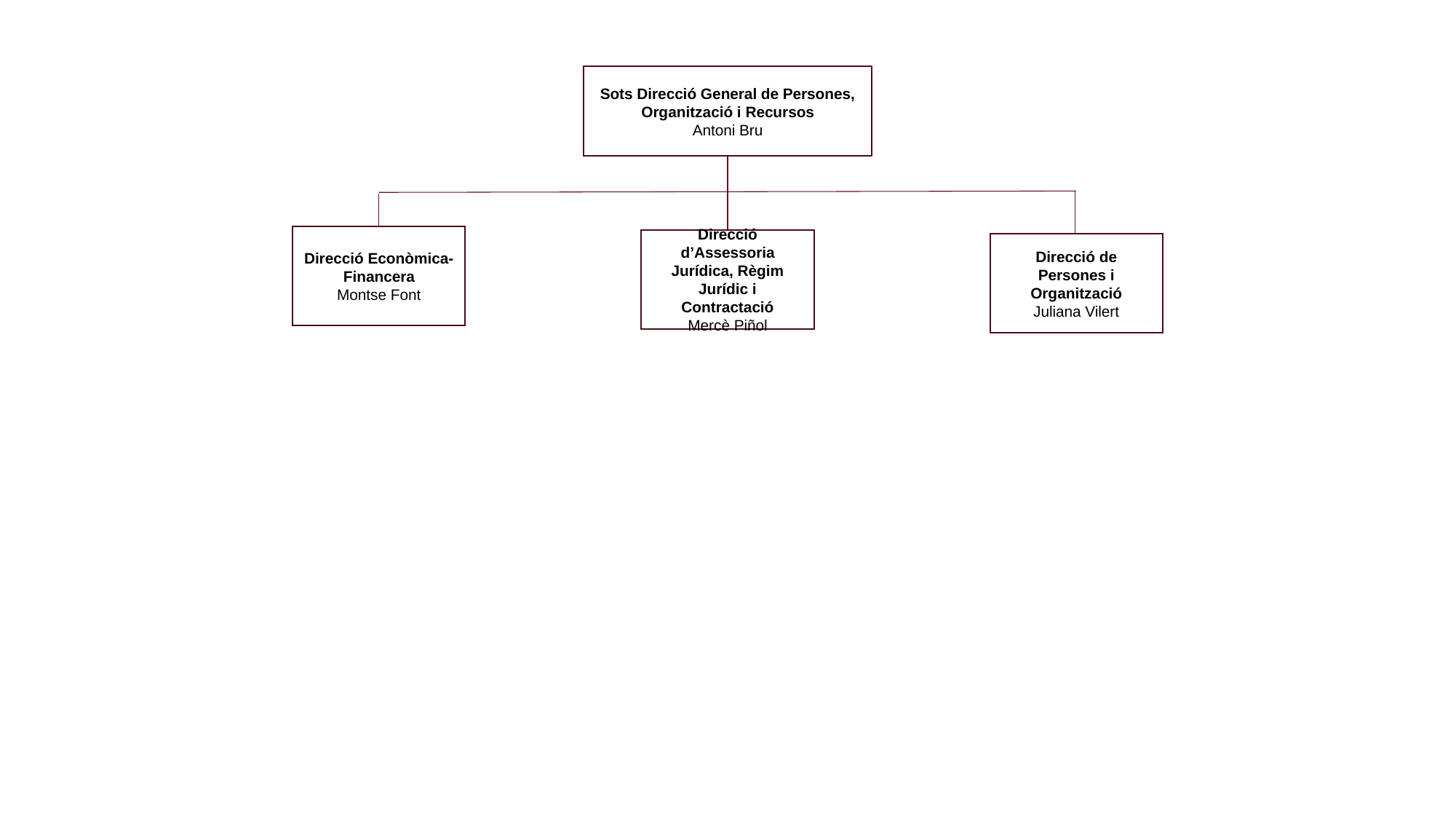

Sots Direcció General de Persones, Organització i Recursos
Antoni Bru
Direcció Econòmica-Financera
Montse Font
Direcció d’Assessoria Jurídica, Règim Jurídic i Contractació
Mercè Piñol
Direcció de Persones i Organització
Juliana Vilert